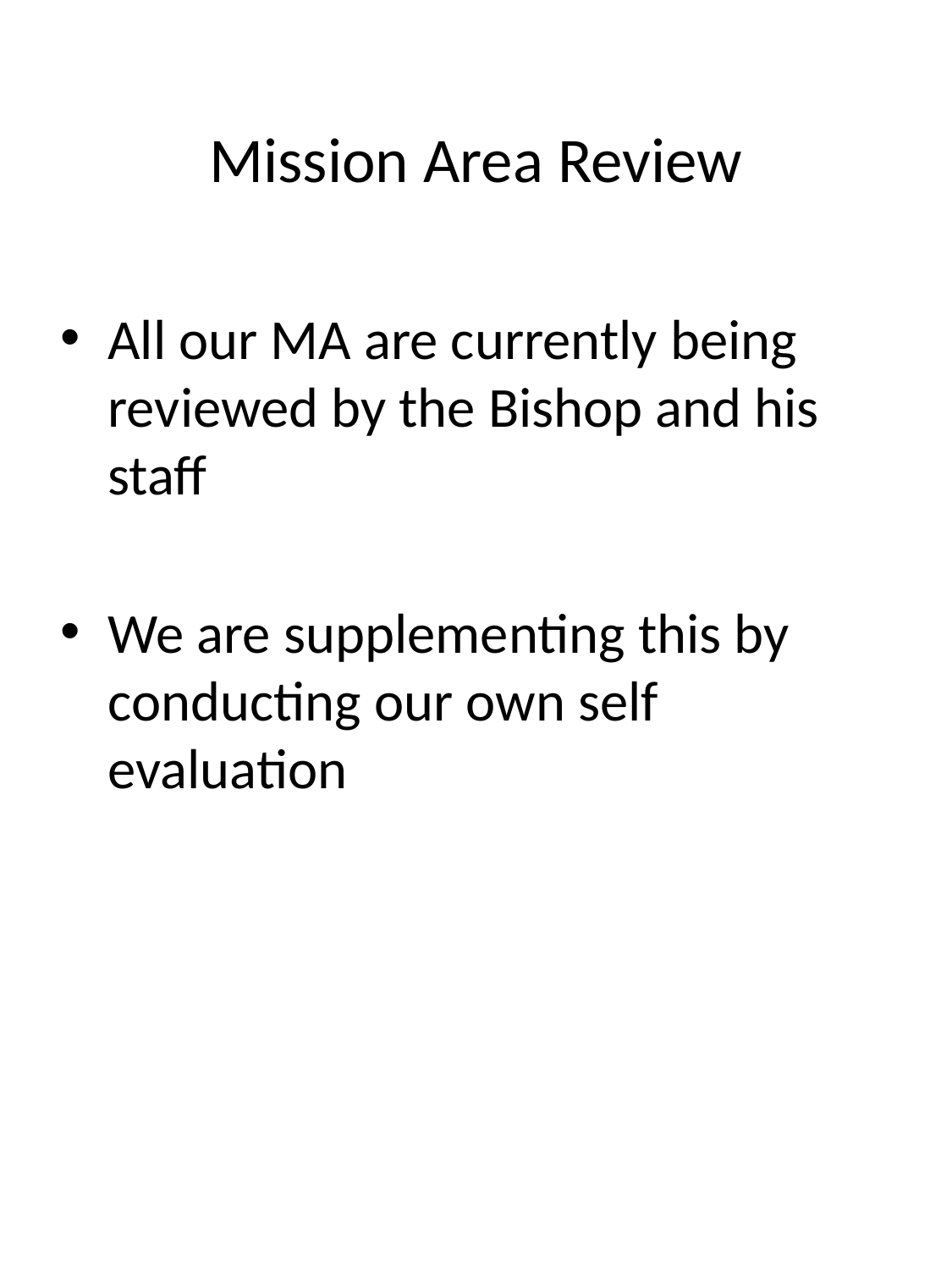

# Mission Area Review
All our MA are currently being reviewed by the Bishop and his staff

We are supplementing this by conducting our own self evaluation